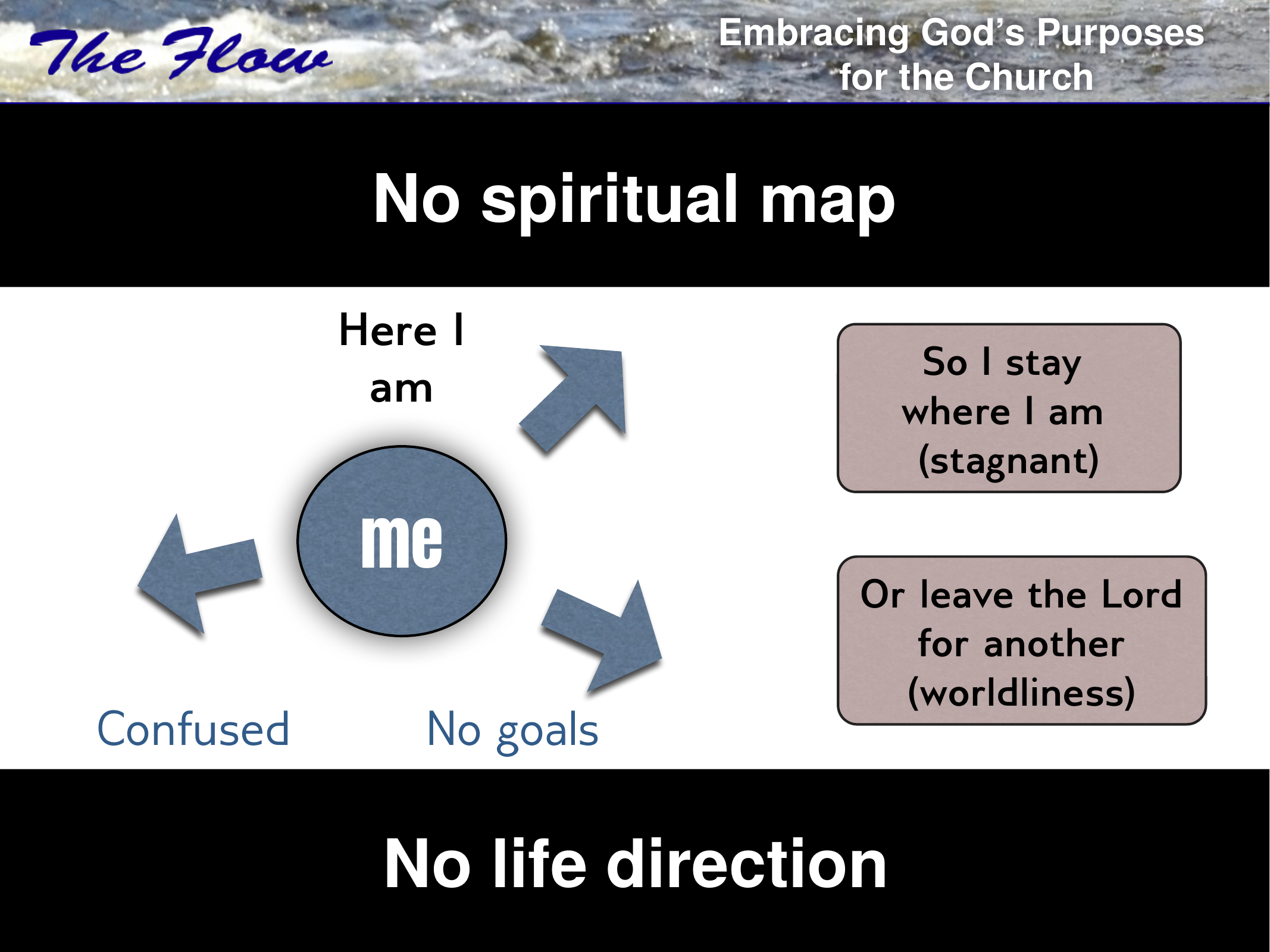

# No spiritual map
Here I am
So I stay
where I am
(stagnant)

me

Or leave the Lord for another
(worldliness)

Confused
No goals
No life direction